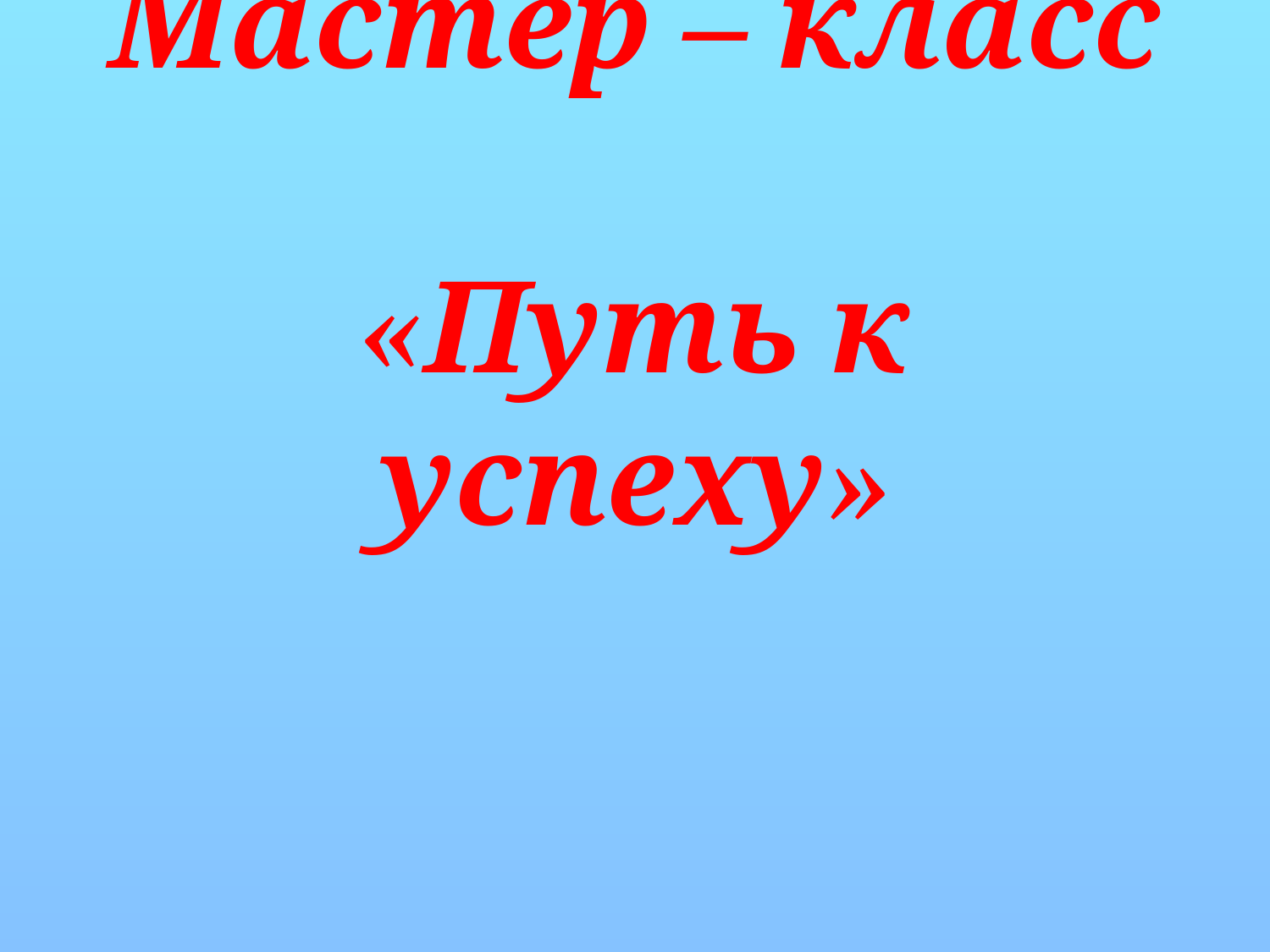

# Мастер – класс «Путь к успеху»